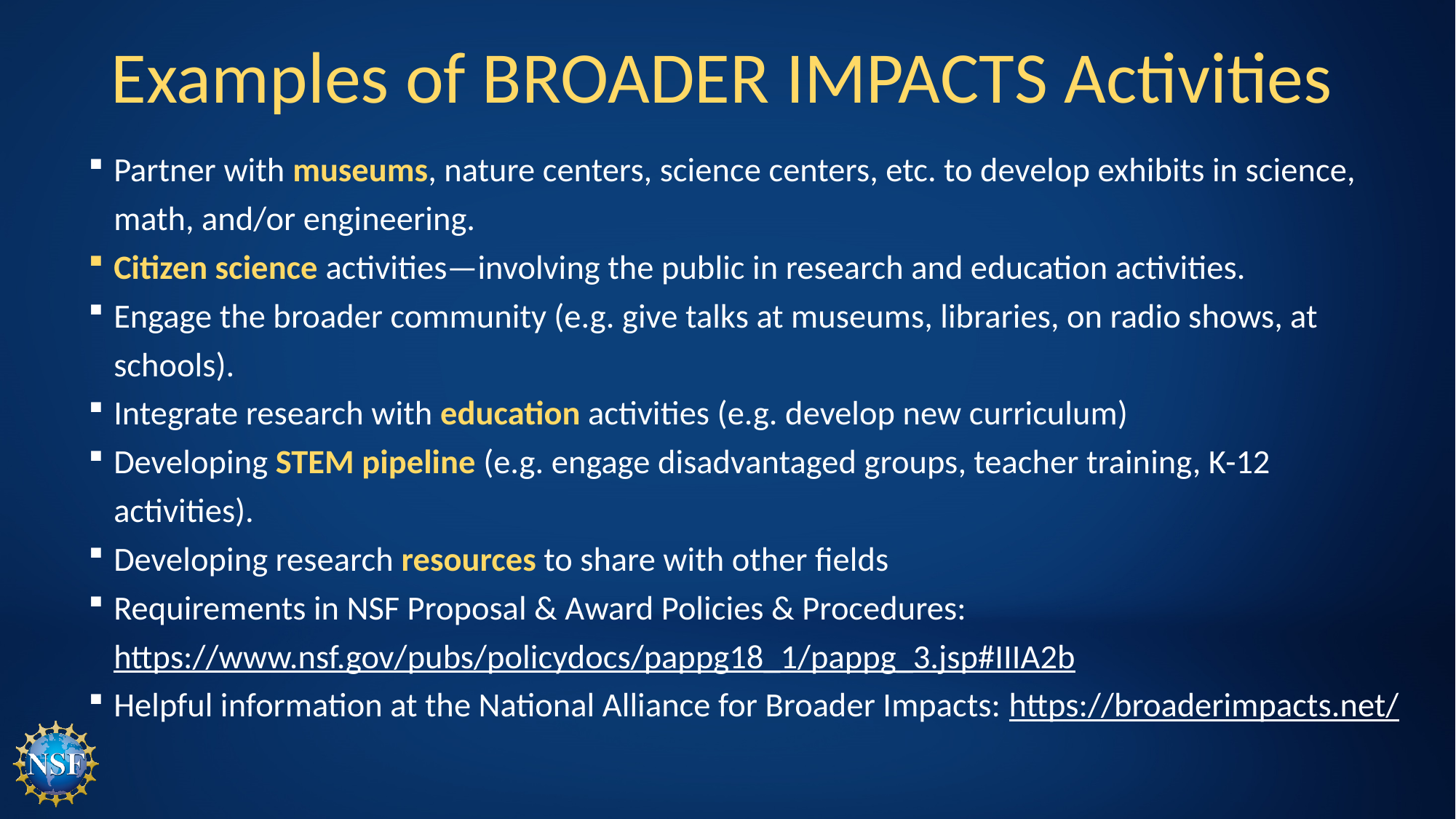

# Examples of BROADER IMPACTS Activities
Partner with museums, nature centers, science centers, etc. to develop exhibits in science, math, and/or engineering.
Citizen science activities—involving the public in research and education activities.
Engage the broader community (e.g. give talks at museums, libraries, on radio shows, at schools).
Integrate research with education activities (e.g. develop new curriculum)
Developing STEM pipeline (e.g. engage disadvantaged groups, teacher training, K-12 activities).
Developing research resources to share with other fields
Requirements in NSF Proposal & Award Policies & Procedures: https://www.nsf.gov/pubs/policydocs/pappg18_1/pappg_3.jsp#IIIA2b
Helpful information at the National Alliance for Broader Impacts: https://broaderimpacts.net/